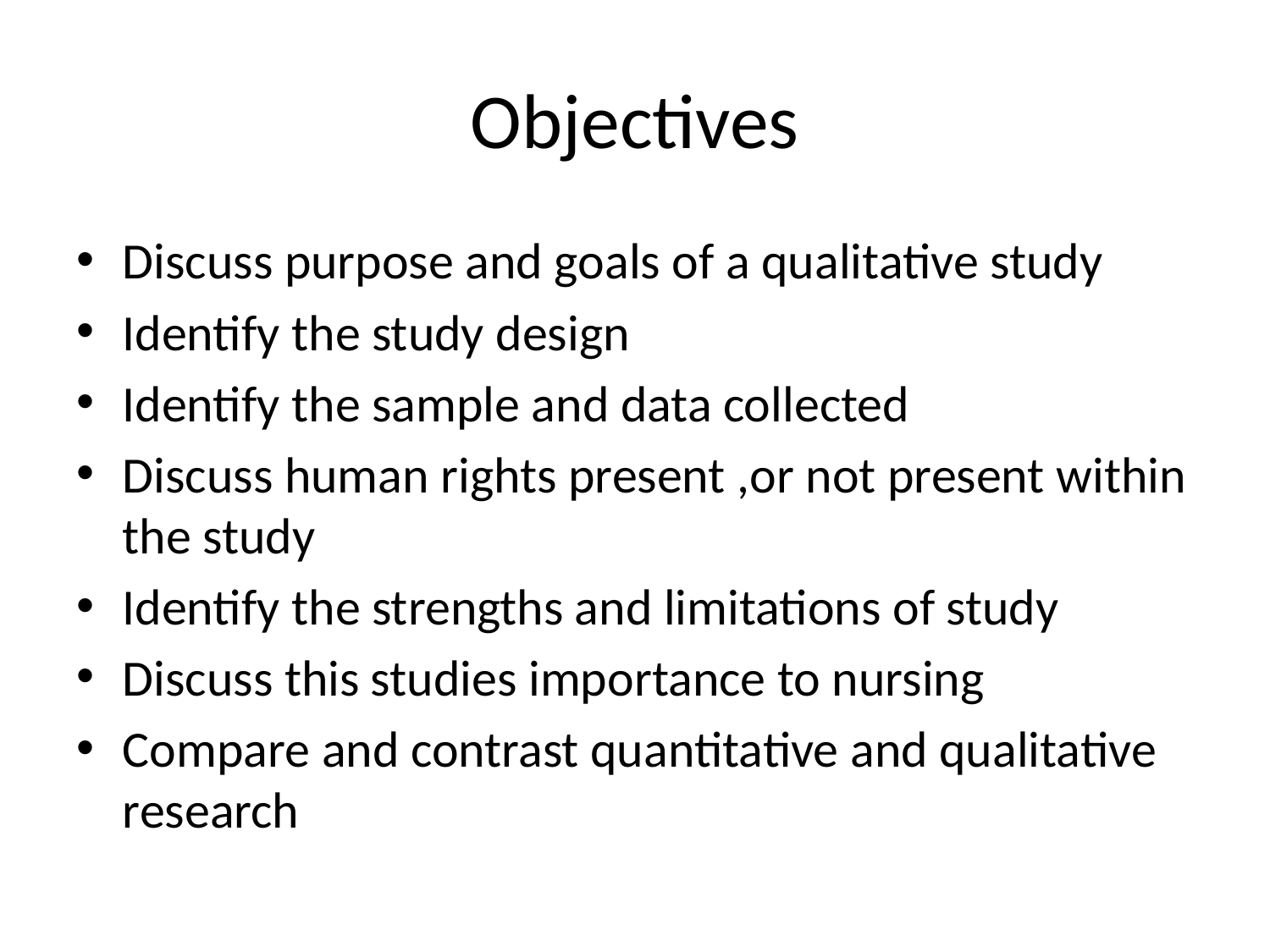

# Objectives
Discuss purpose and goals of a qualitative study
Identify the study design
Identify the sample and data collected
Discuss human rights present ,or not present within the study
Identify the strengths and limitations of study
Discuss this studies importance to nursing
Compare and contrast quantitative and qualitative research